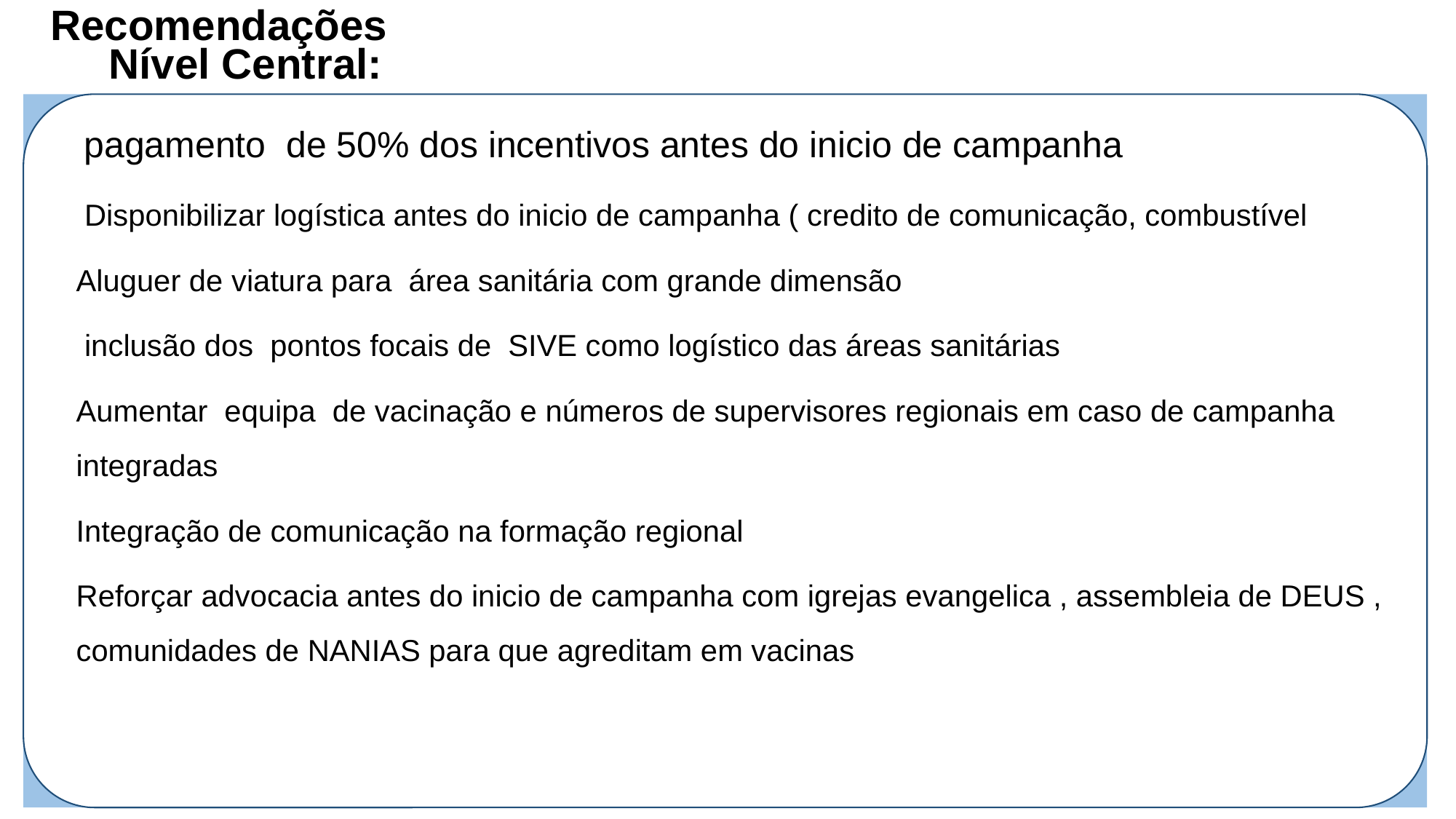

# Recomendações
Nível Central:
 pagamento  de 50% dos incentivos antes do inicio de campanha
 Disponibilizar logística antes do inicio de campanha ( credito de comunicação, combustível
Aluguer de viatura para  área sanitária com grande dimensão
 inclusão dos  pontos focais de  SIVE como logístico das áreas sanitárias
Aumentar  equipa  de vacinação e números de supervisores regionais em caso de campanha integradas
Integração de comunicação na formação regional
Reforçar advocacia antes do inicio de campanha com igrejas evangelica , assembleia de DEUS , comunidades de NANIAS para que agreditam em vacinas